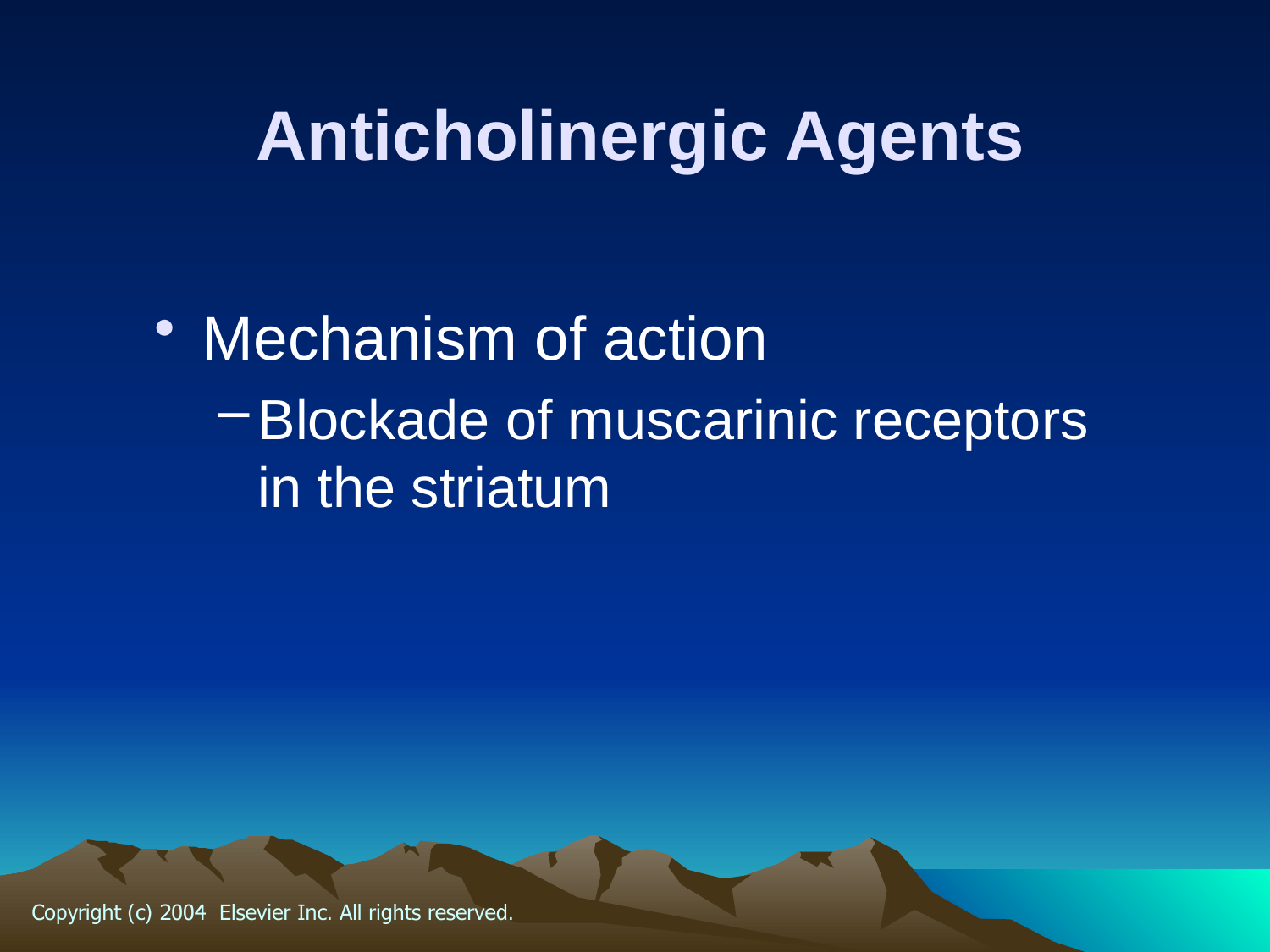

# Anticholinergic Agents
Mechanism of action
Blockade of muscarinic receptors in the striatum